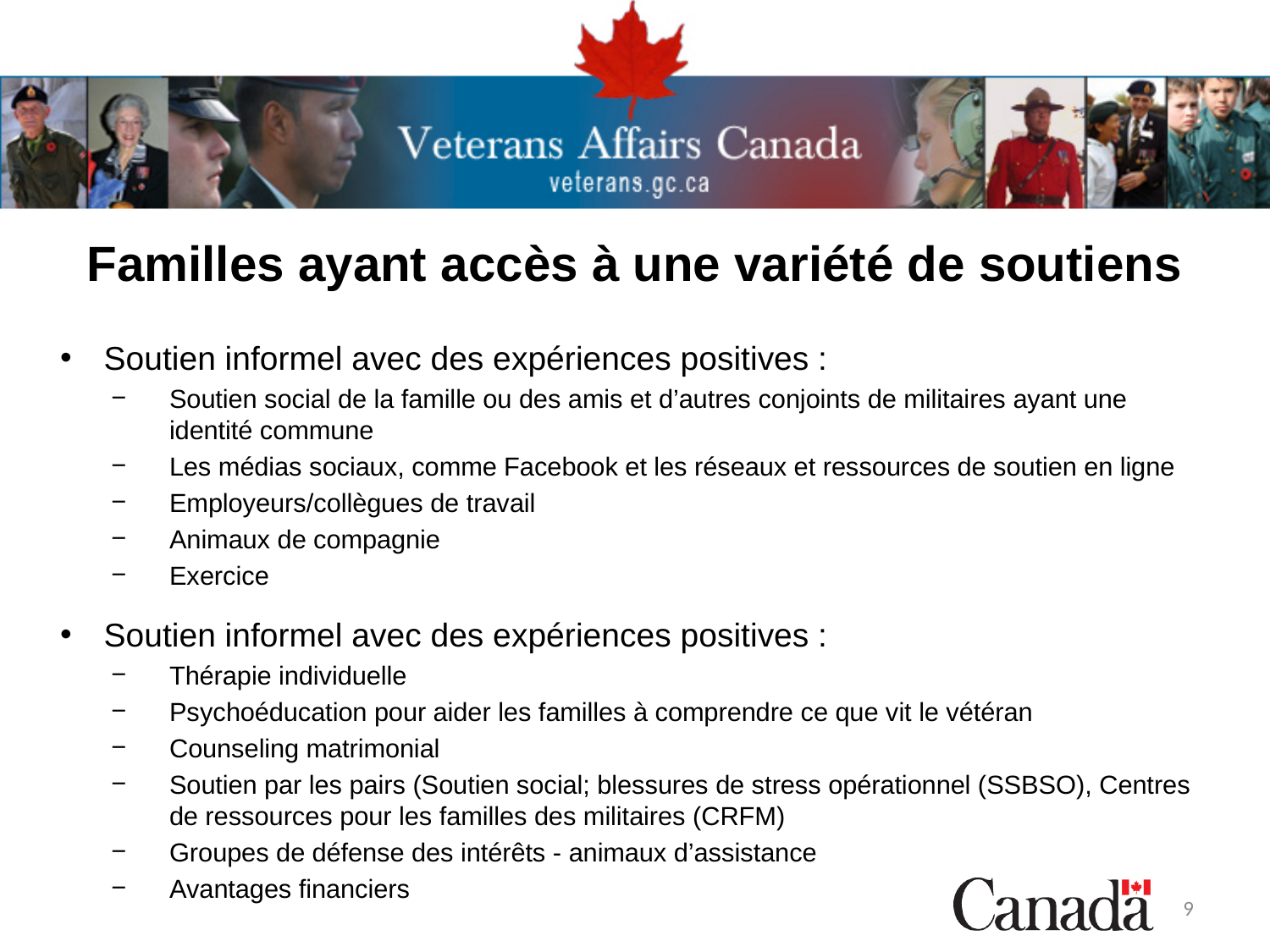

# Familles ayant accès à une variété de soutiens
Soutien informel avec des expériences positives :
Soutien social de la famille ou des amis et d’autres conjoints de militaires ayant une identité commune
Les médias sociaux, comme Facebook et les réseaux et ressources de soutien en ligne
Employeurs/collègues de travail
Animaux de compagnie
Exercice

Soutien informel avec des expériences positives :
Thérapie individuelle
Psychoéducation pour aider les familles à comprendre ce que vit le vétéran
Counseling matrimonial
Soutien par les pairs (Soutien social; blessures de stress opérationnel (SSBSO), Centres de ressources pour les familles des militaires (CRFM)
Groupes de défense des intérêts - animaux d’assistance
Avantages financiers

9